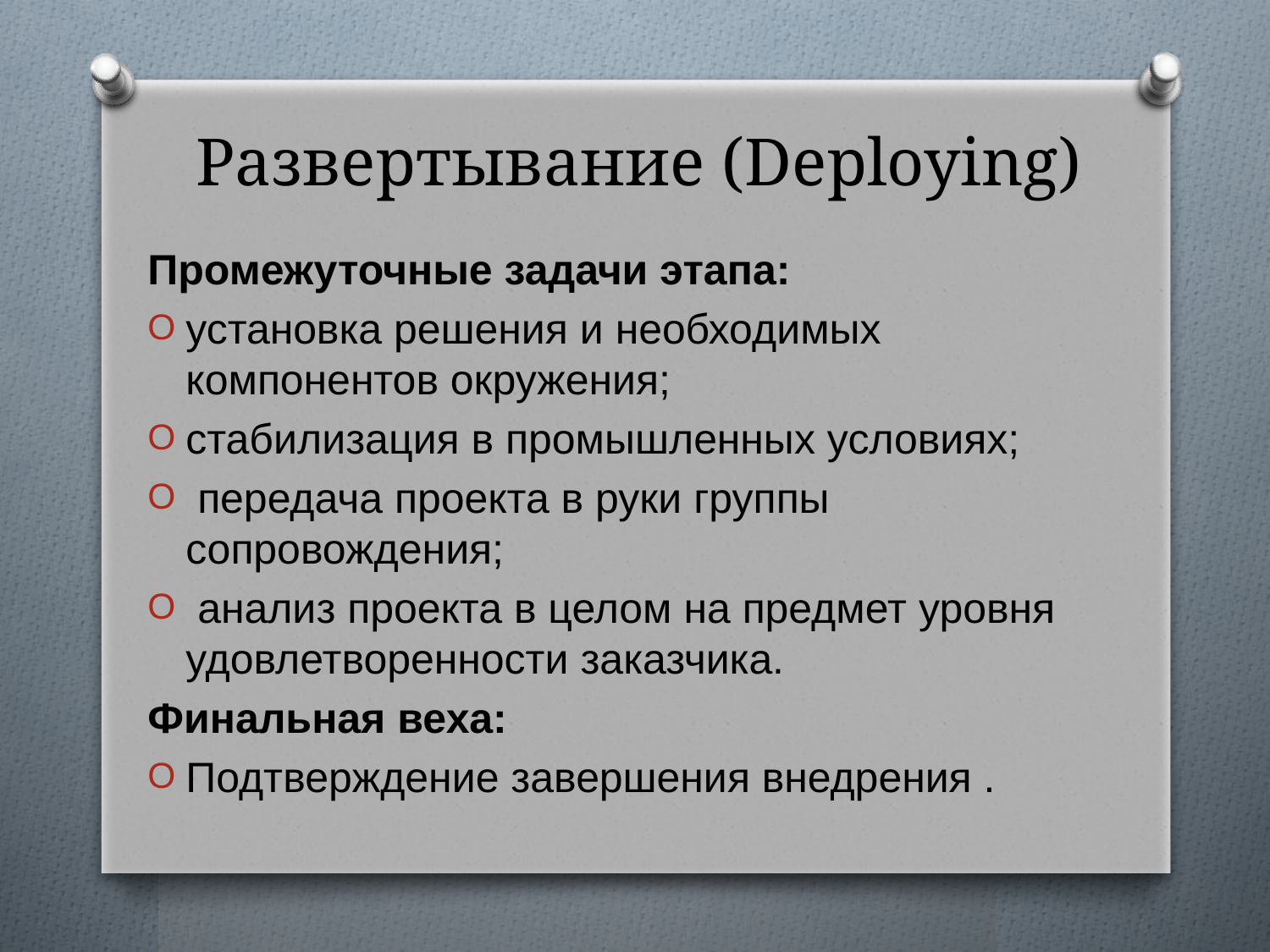

# Развертывание (Deploying)
Промежуточные задачи этапа:
установка решения и необходимых компонентов окружения;
стабилизация в промышленных условиях;
 передача проекта в руки группы сопровождения;
 анализ проекта в целом на предмет уровня удовлетворенности заказчика.
Финальная веха:
Подтверждение завершения внедрения .